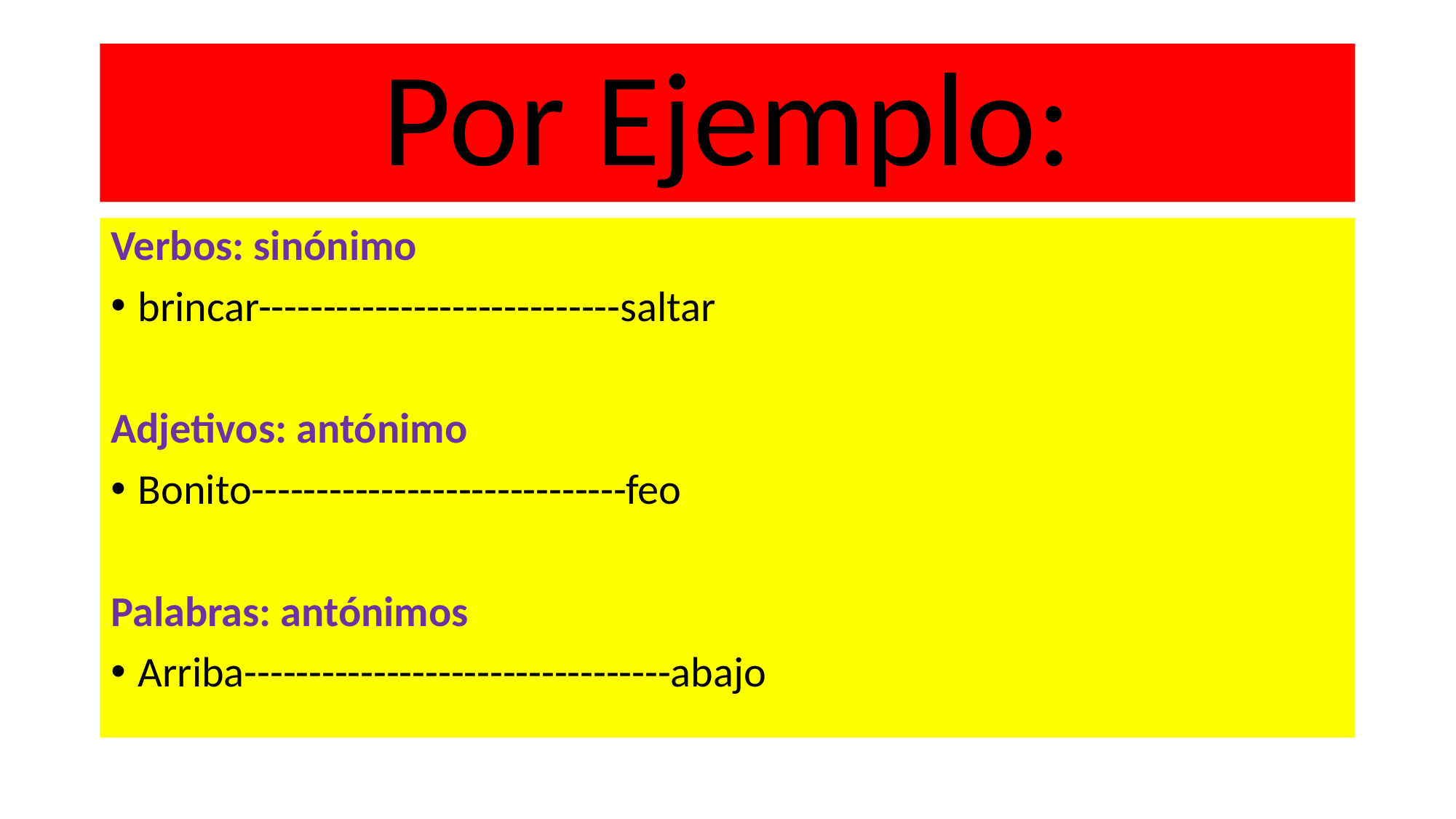

# Por Ejemplo:
Verbos: sinónimo
brincar----------------------------saltar

Adjetivos: antónimo
Bonito-----------------------------feo

Palabras: antónimos
Arriba---------------------------------abajo